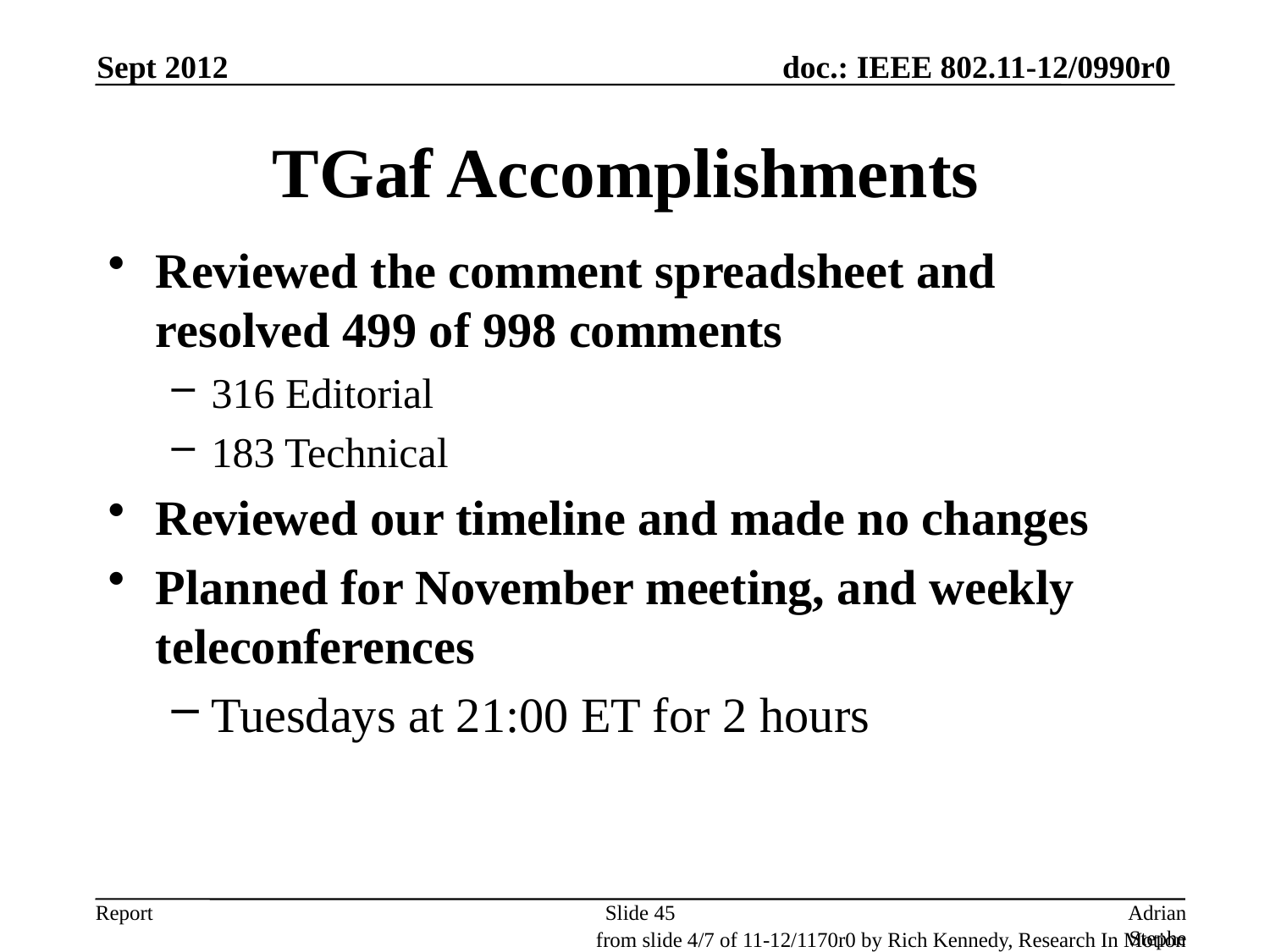

Sept 2012
# TGaf Accomplishments
Reviewed the comment spreadsheet and resolved 499 of 998 comments
316 Editorial
183 Technical
Reviewed our timeline and made no changes
Planned for November meeting, and weekly teleconferences
Tuesdays at 21:00 ET for 2 hours
Slide 45
Adrian Stephens, Intel Corporation
from slide 4/7 of 11-12/1170r0 by Rich Kennedy, Research In Motion